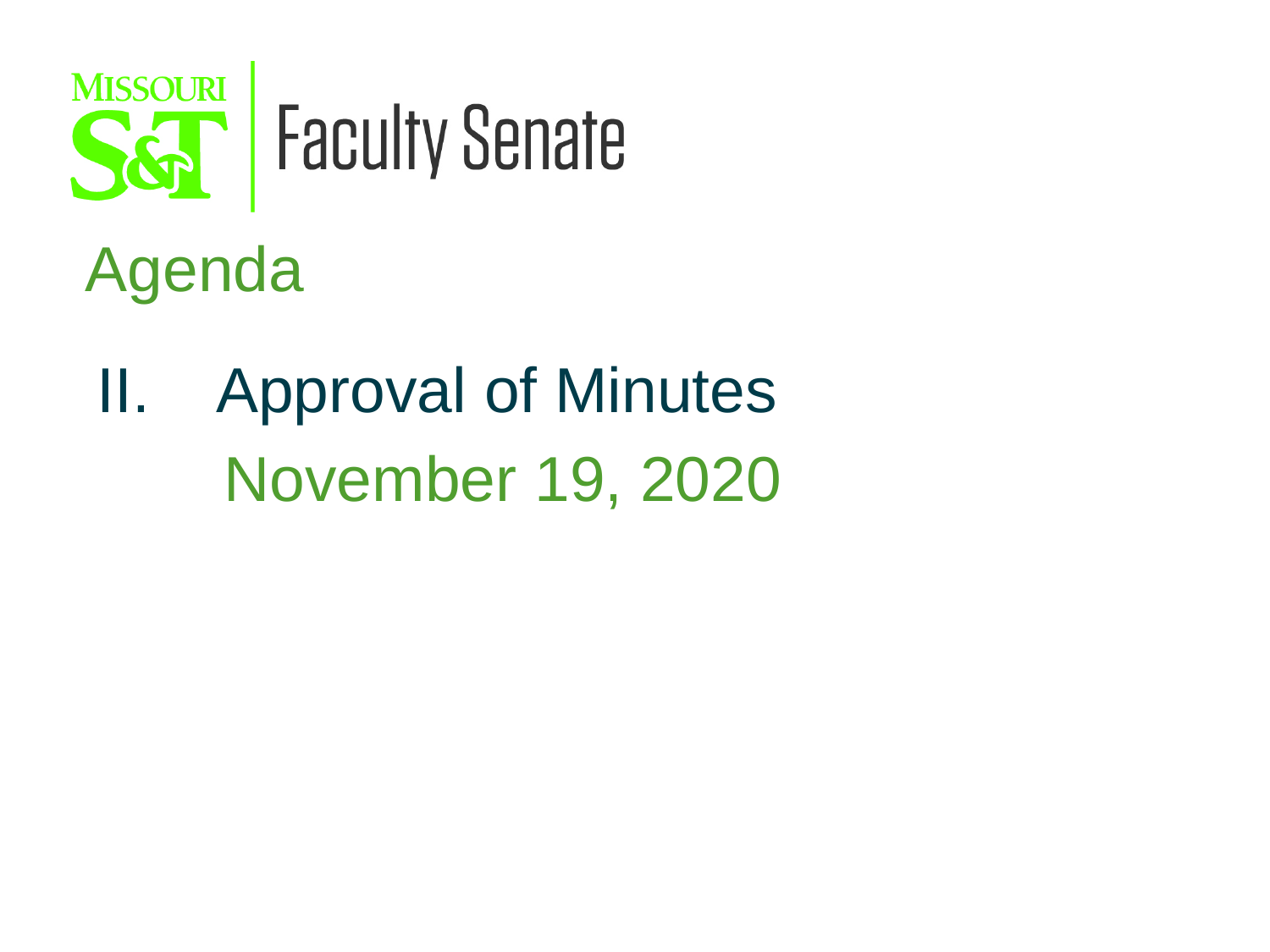

Agenda
Approval of Minutes
November 19, 2020